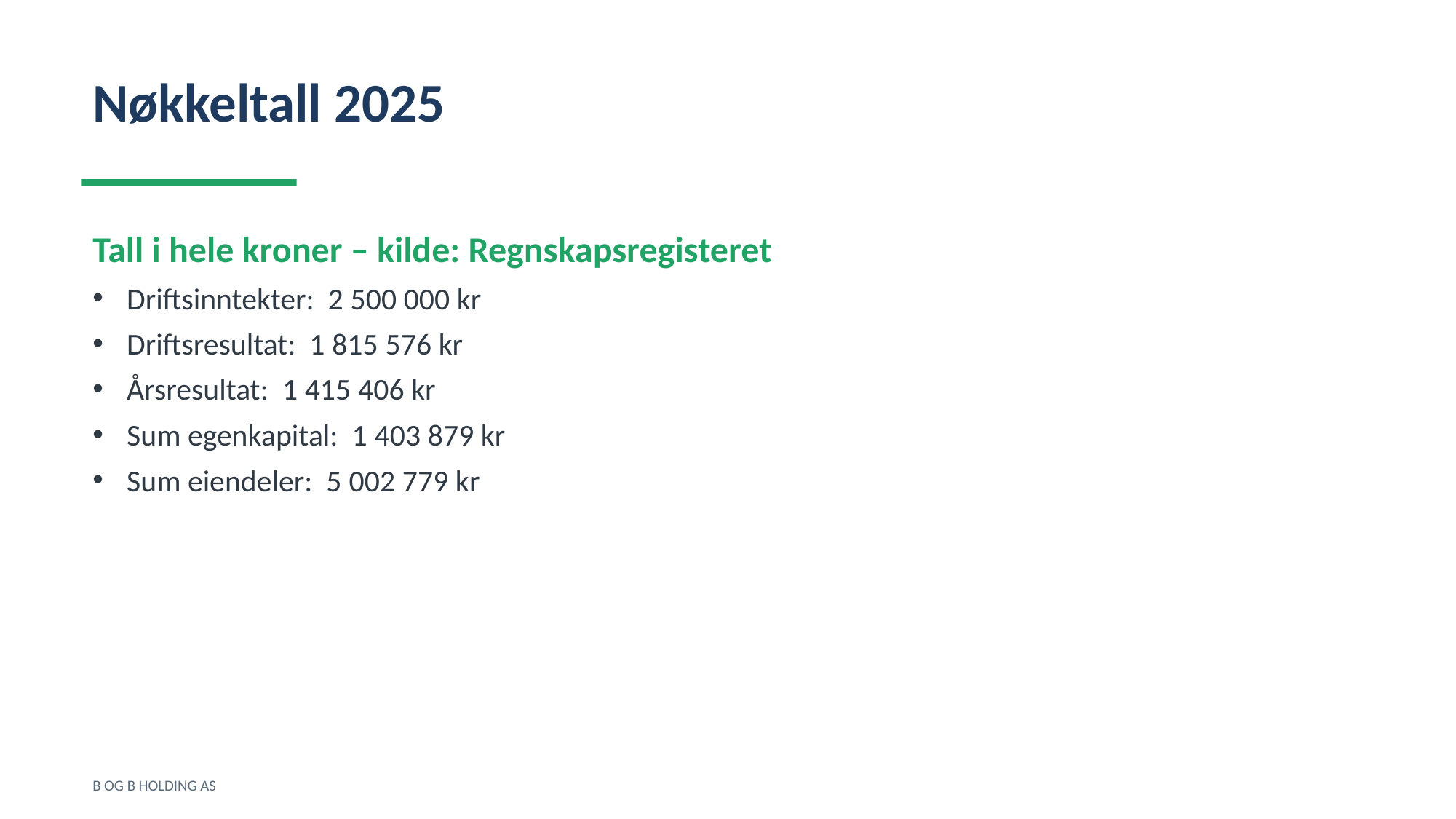

Nøkkeltall 2025

Tall i hele kroner – kilde: Regnskapsregisteret
Driftsinntekter:  2 500 000 kr
Driftsresultat:  1 815 576 kr
Årsresultat:  1 415 406 kr
Sum egenkapital:  1 403 879 kr
Sum eiendeler:  5 002 779 kr
B OG B HOLDING AS